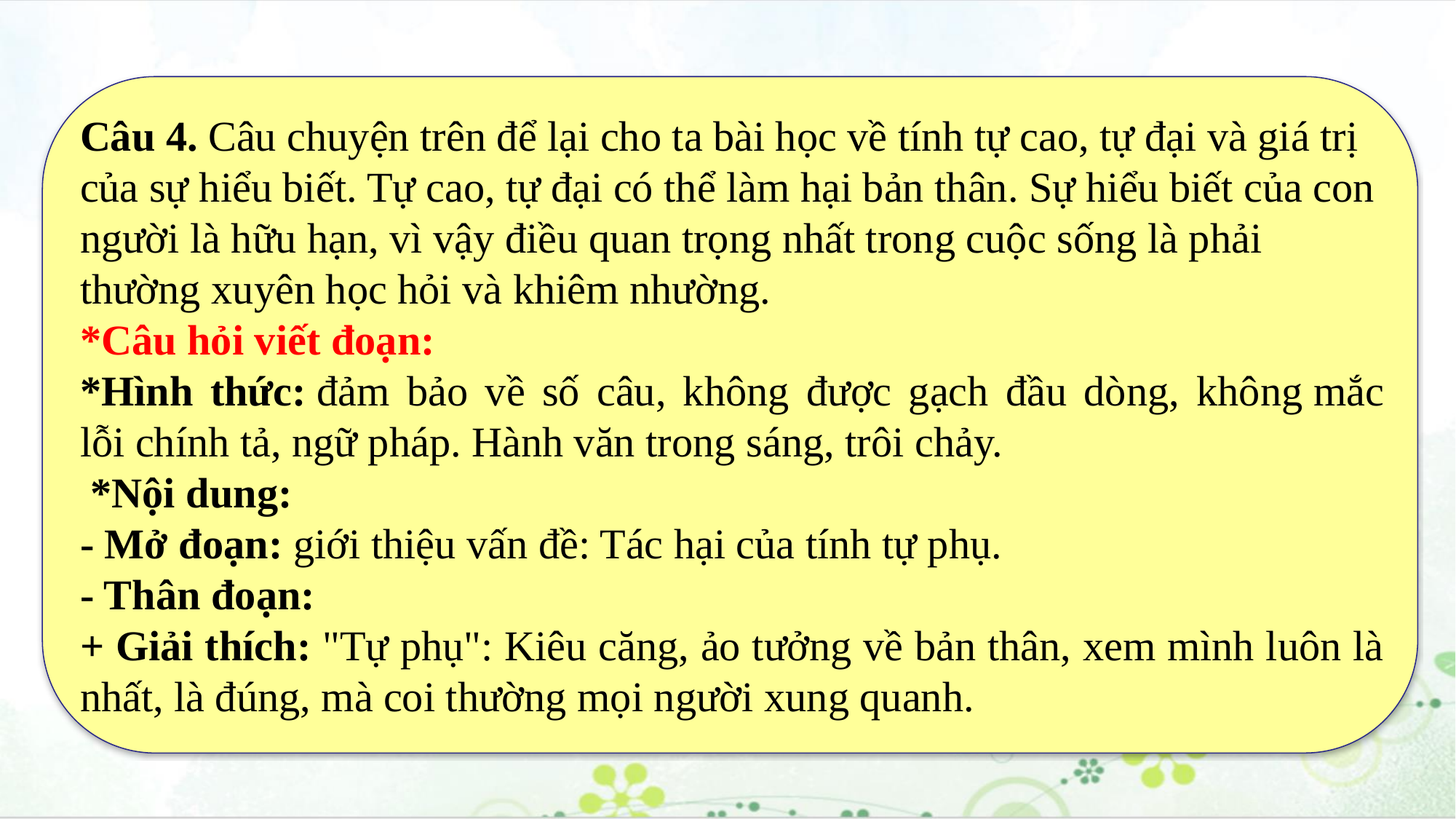

Câu 4. Câu chuyện trên để lại cho ta bài học về tính tự cao, tự đại và giá trị của sự hiểu biết. Tự cao, tự đại có thể làm hại bản thân. Sự hiểu biết của con người là hữu hạn, vì vậy điều quan trọng nhất trong cuộc sống là phải thường xuyên học hỏi và khiêm nhường.
*Câu hỏi viết đoạn:
*Hình thức: đảm bảo về số câu, không được gạch đầu dòng, không mắc lỗi chính tả, ngữ pháp. Hành văn trong sáng, trôi chảy.
 *Nội dung:
- Mở đoạn: giới thiệu vấn đề: Tác hại của tính tự phụ.
- Thân đoạn:
+ Giải thích: "Tự phụ": Kiêu căng, ảo tưởng về bản thân, xem mình luôn là nhất, là đúng, mà coi thường mọi người xung quanh.